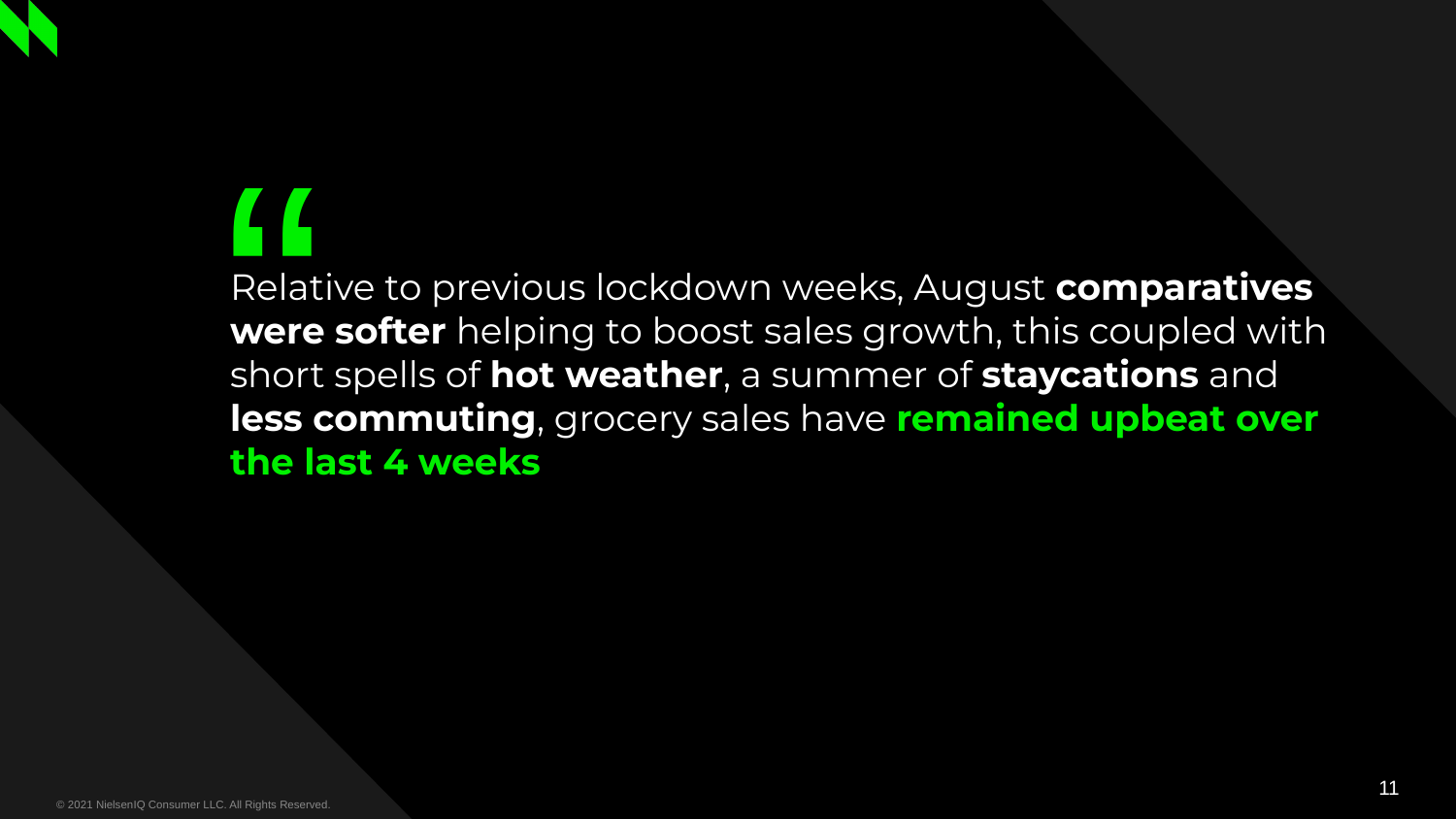

# Relative to previous lockdown weeks, August comparatives were softer helping to boost sales growth, this coupled with short spells of hot weather, a summer of staycations and less commuting, grocery sales have remained upbeat over the last 4 weeks